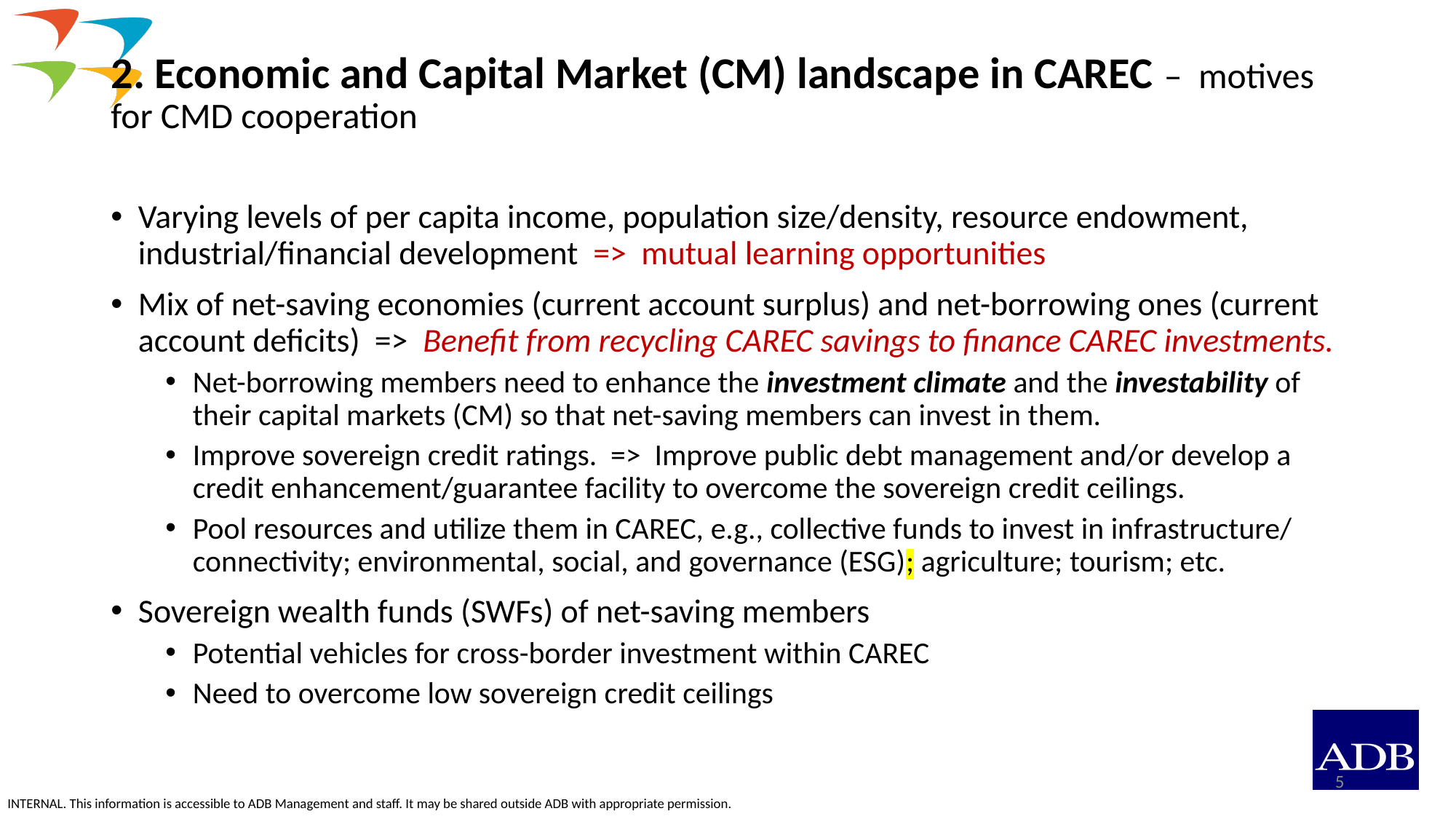

# 2. Economic and Capital Market (CM) landscape in CAREC –  motives for CMD cooperation
Varying levels of per capita income, population size/density, resource endowment, industrial/financial development  =>  mutual learning opportunities
Mix of net-saving economies (current account surplus) and net-borrowing ones (current account deficits)  =>  Benefit from recycling CAREC savings to finance CAREC investments.
Net-borrowing members need to enhance the investment climate and the investability of their capital markets (CM) so that net-saving members can invest in them.
Improve sovereign credit ratings.  =>  Improve public debt management and/or develop a credit enhancement/guarantee facility to overcome the sovereign credit ceilings.
Pool resources and utilize them in CAREC, e.g., collective funds to invest in infrastructure/ connectivity; environmental, social, and governance (ESG); agriculture; tourism; etc.
Sovereign wealth funds (SWFs) of net-saving members
Potential vehicles for cross-border investment within CAREC
Need to overcome low sovereign credit ceilings
5